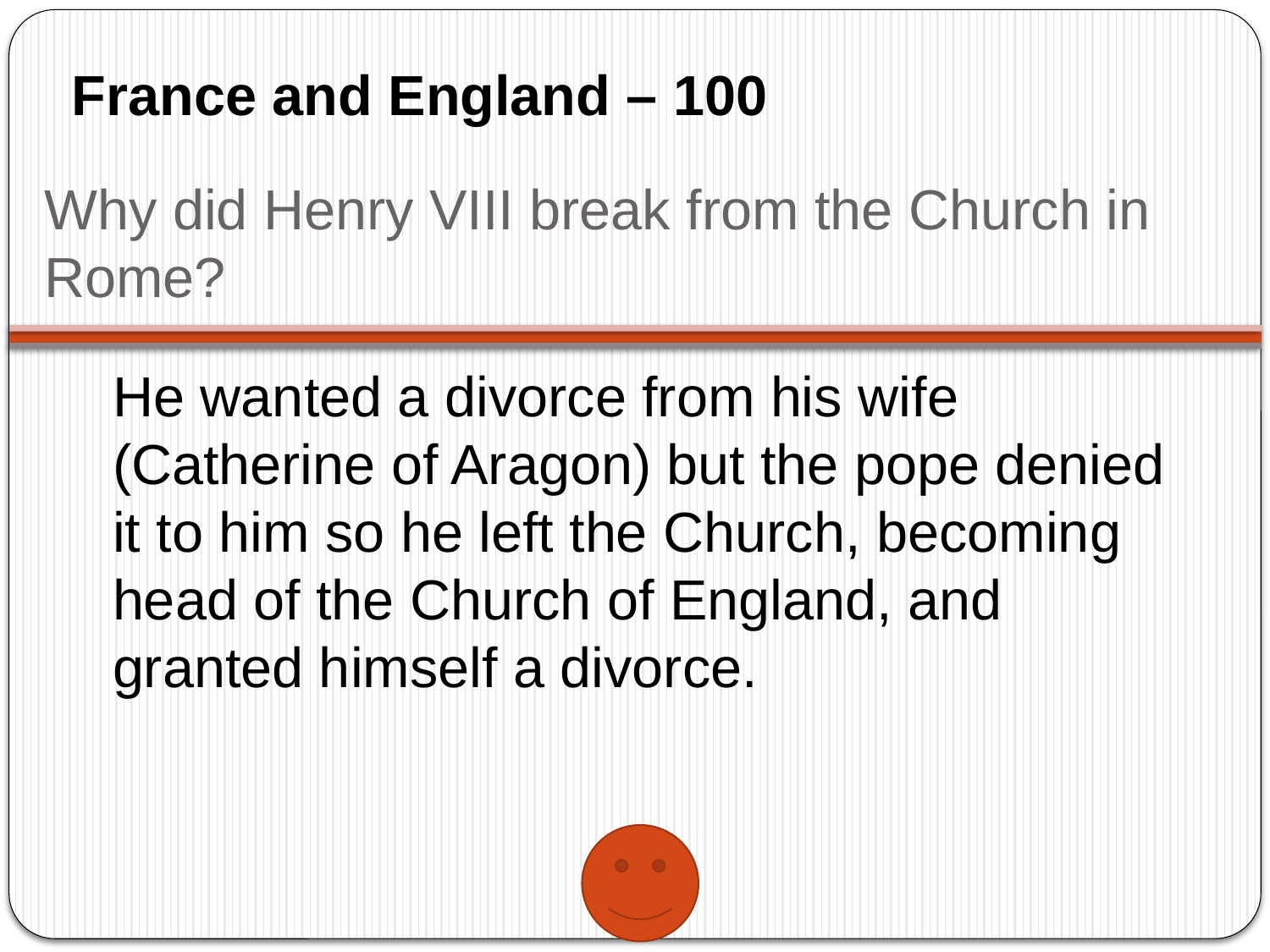

France and England – 100
# Why did Henry VIII break from the Church in Rome?
He wanted a divorce from his wife (Catherine of Aragon) but the pope denied it to him so he left the Church, becoming head of the Church of England, and granted himself a divorce.